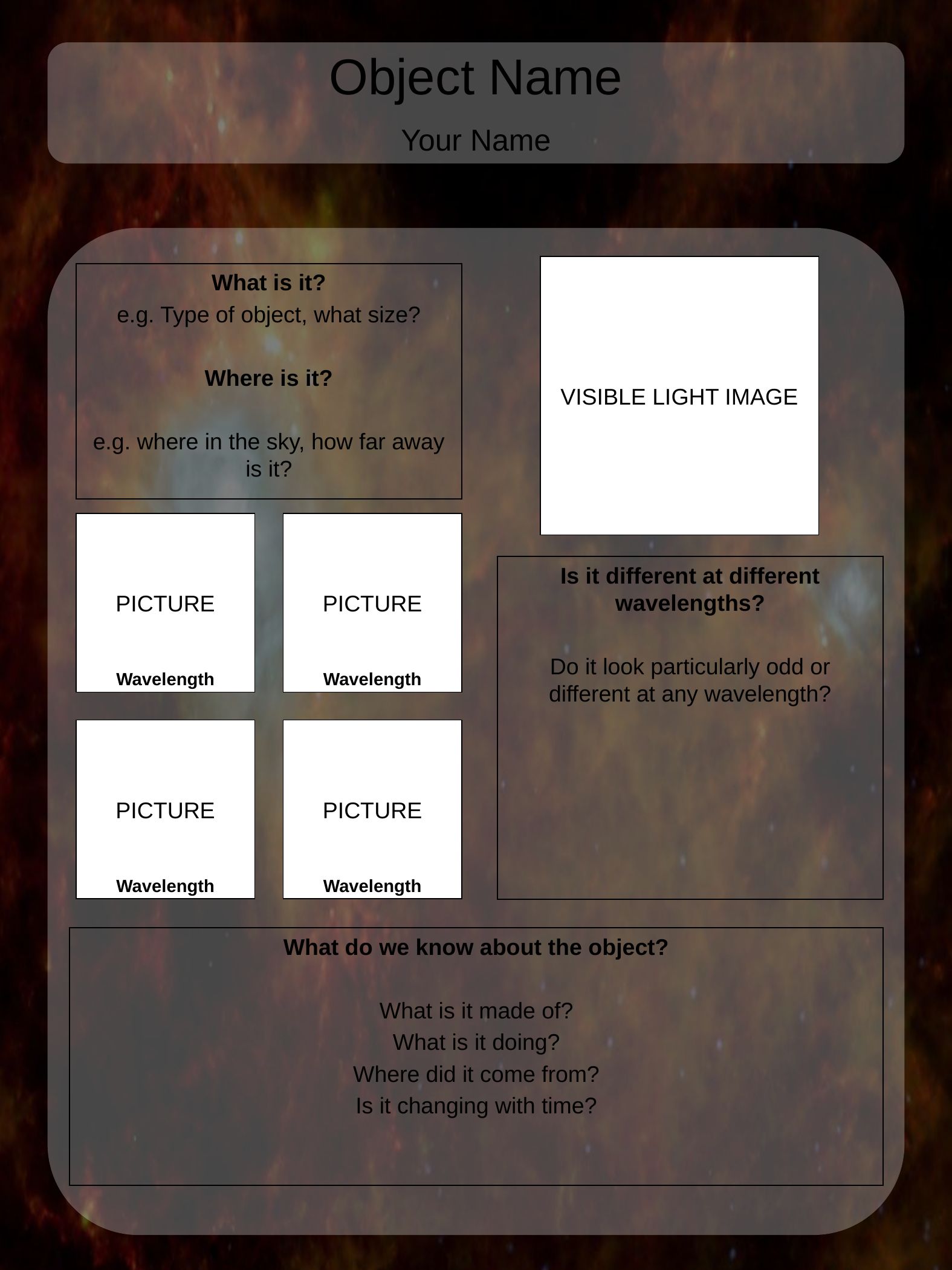

# Object Name
Your Name
VISIBLE LIGHT IMAGE
What is it?
e.g. Type of object, what size?

Where is it?

e.g. where in the sky, how far away is it?
PICTURE
Wavelength
PICTURE
Wavelength
Is it different at different wavelengths?

Do it look particularly odd or different at any wavelength?
PICTURE
Wavelength
PICTURE
Wavelength
What do we know about the object?

What is it made of?
What is it doing?
Where did it come from?
Is it changing with time?